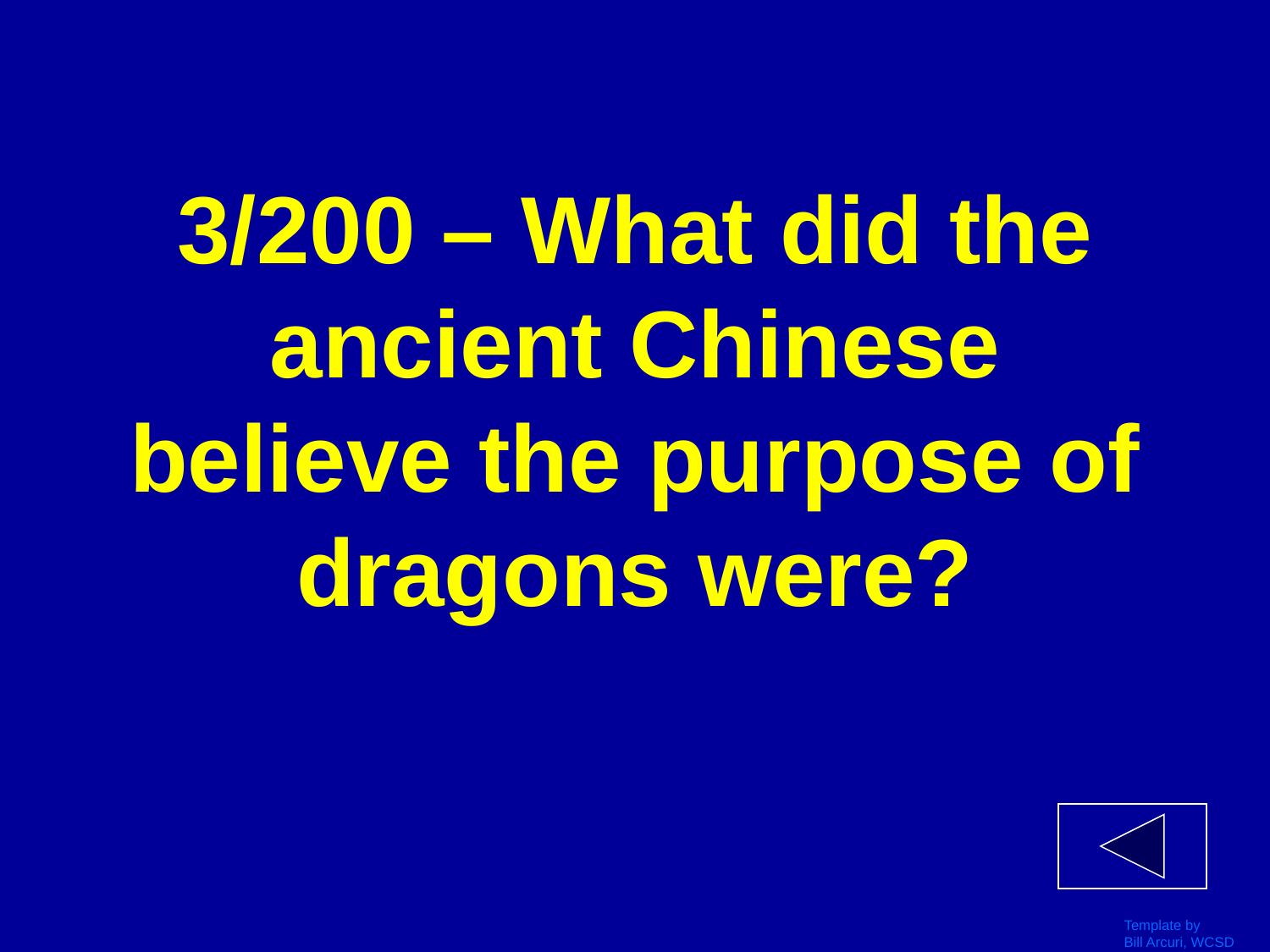

# 3/200 – What did the ancient Chinese believe the purpose of dragons were?

Template by
Bill Arcuri, WCSD